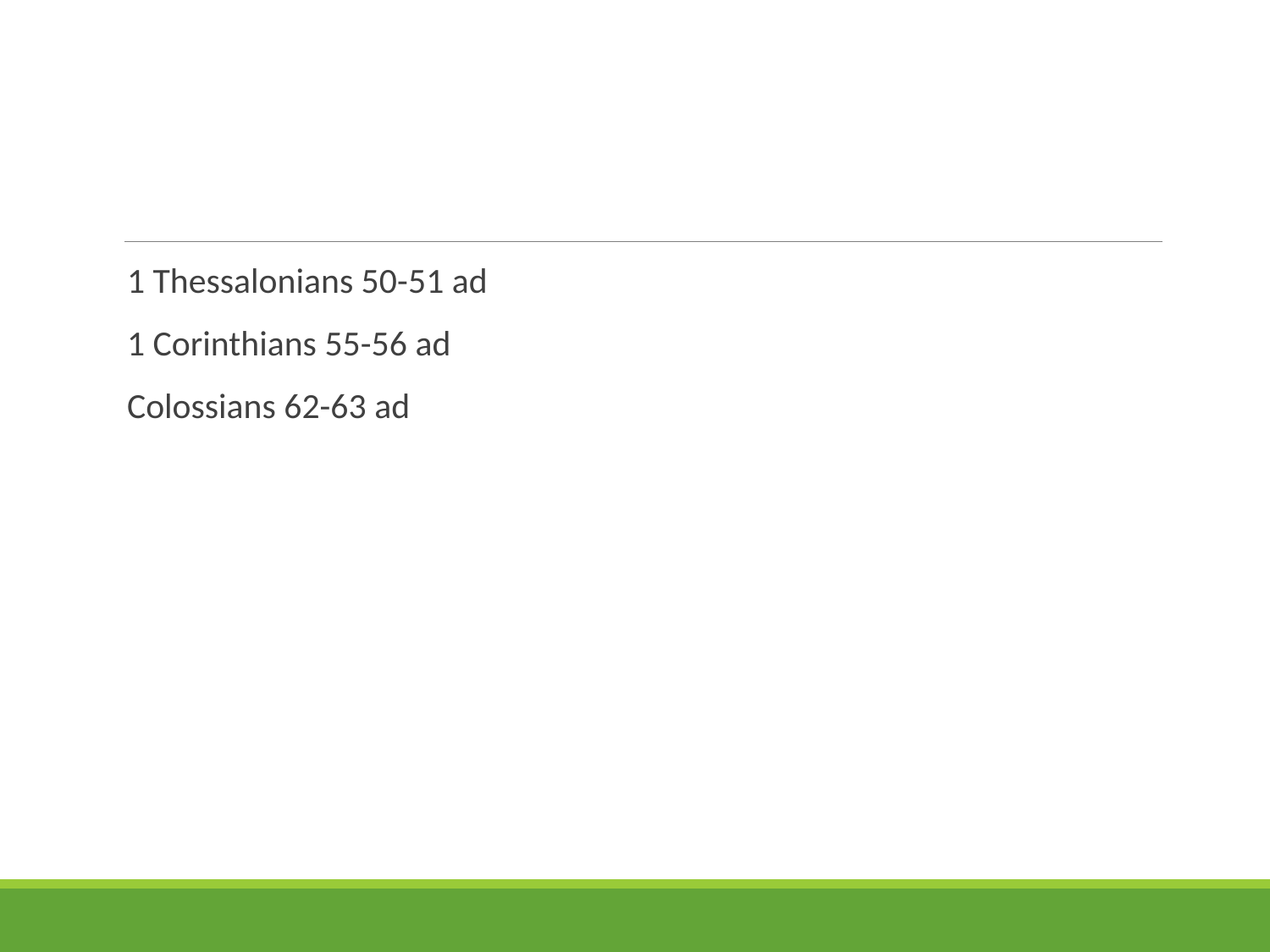

#
1 Thessalonians 50-51 ad
1 Corinthians 55-56 ad
Colossians 62-63 ad